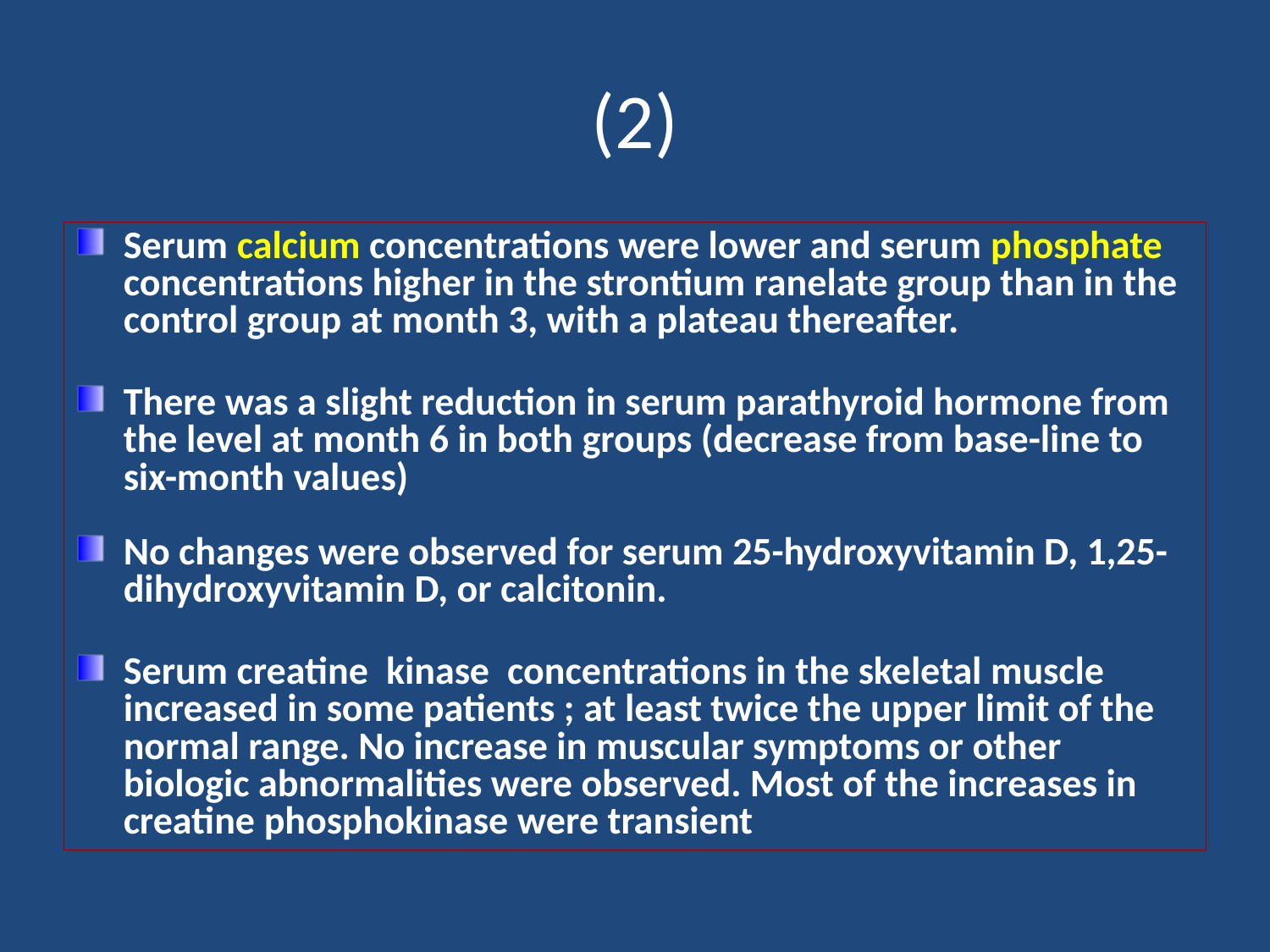

# (2)
Serum calcium concentrations were lower and serum phosphate concentrations higher in the strontium ranelate group than in the control group at month 3, with a plateau thereafter.

There was a slight reduction in serum parathyroid hormone from the level at month 6 in both groups (decrease from base-line to six-month values)

No changes were observed for serum 25-hydroxyvitamin D, 1,25-dihydroxyvitamin D, or calcitonin.

Serum creatine  kinase  concentrations in the skeletal muscle increased in some patients ; at least twice the upper limit of the normal range. No increase in muscular symptoms or other biologic abnormalities were observed. Most of the increases in creatine phosphokinase were transient